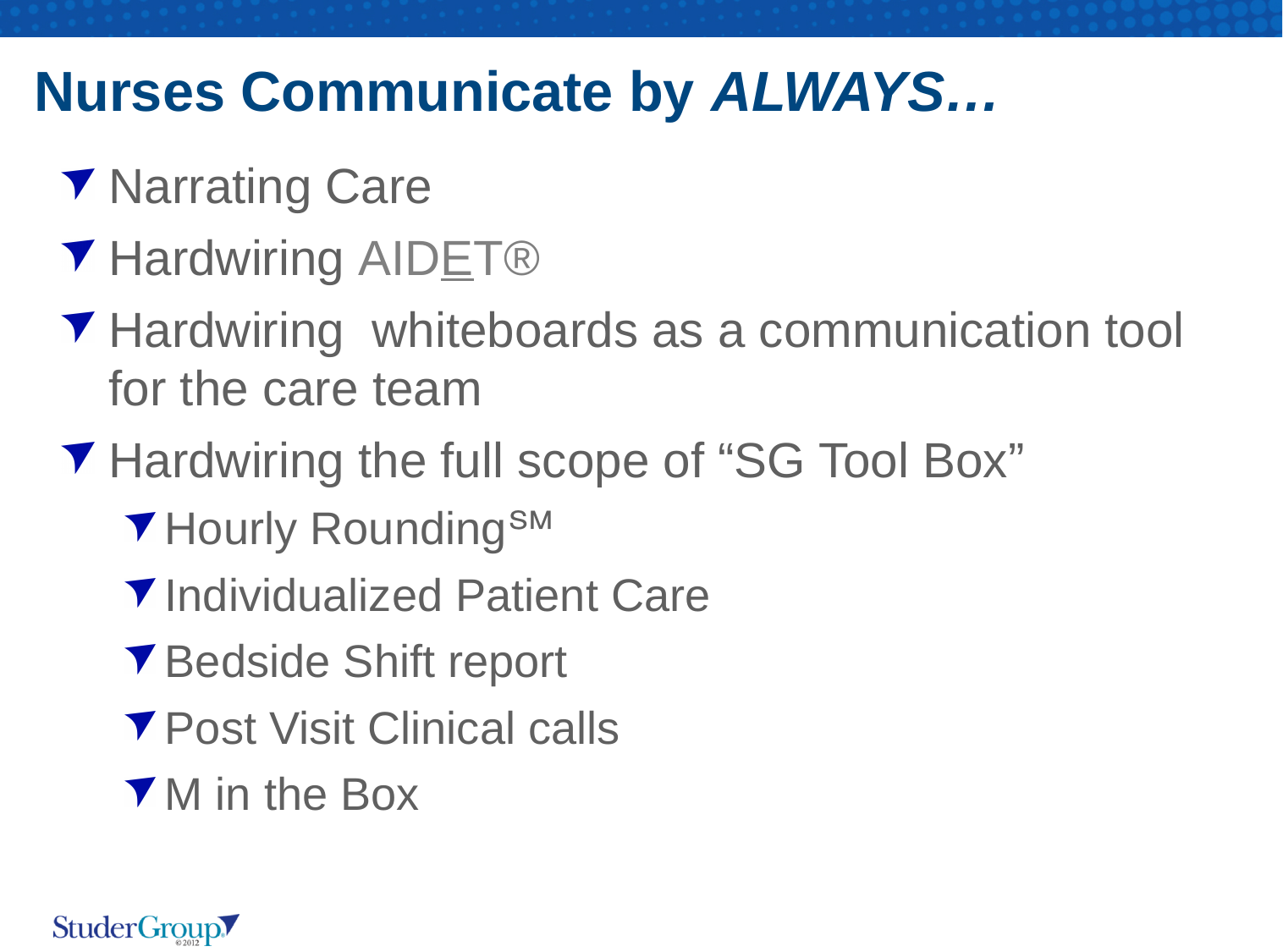

# Nurses Communicate by ALWAYS…
Narrating Care
Hardwiring AIDET®
Hardwiring  whiteboards as a communication tool for the care team
Hardwiring the full scope of “SG Tool Box”
Hourly Rounding℠
Individualized Patient Care
Bedside Shift report
Post Visit Clinical calls
M in the Box